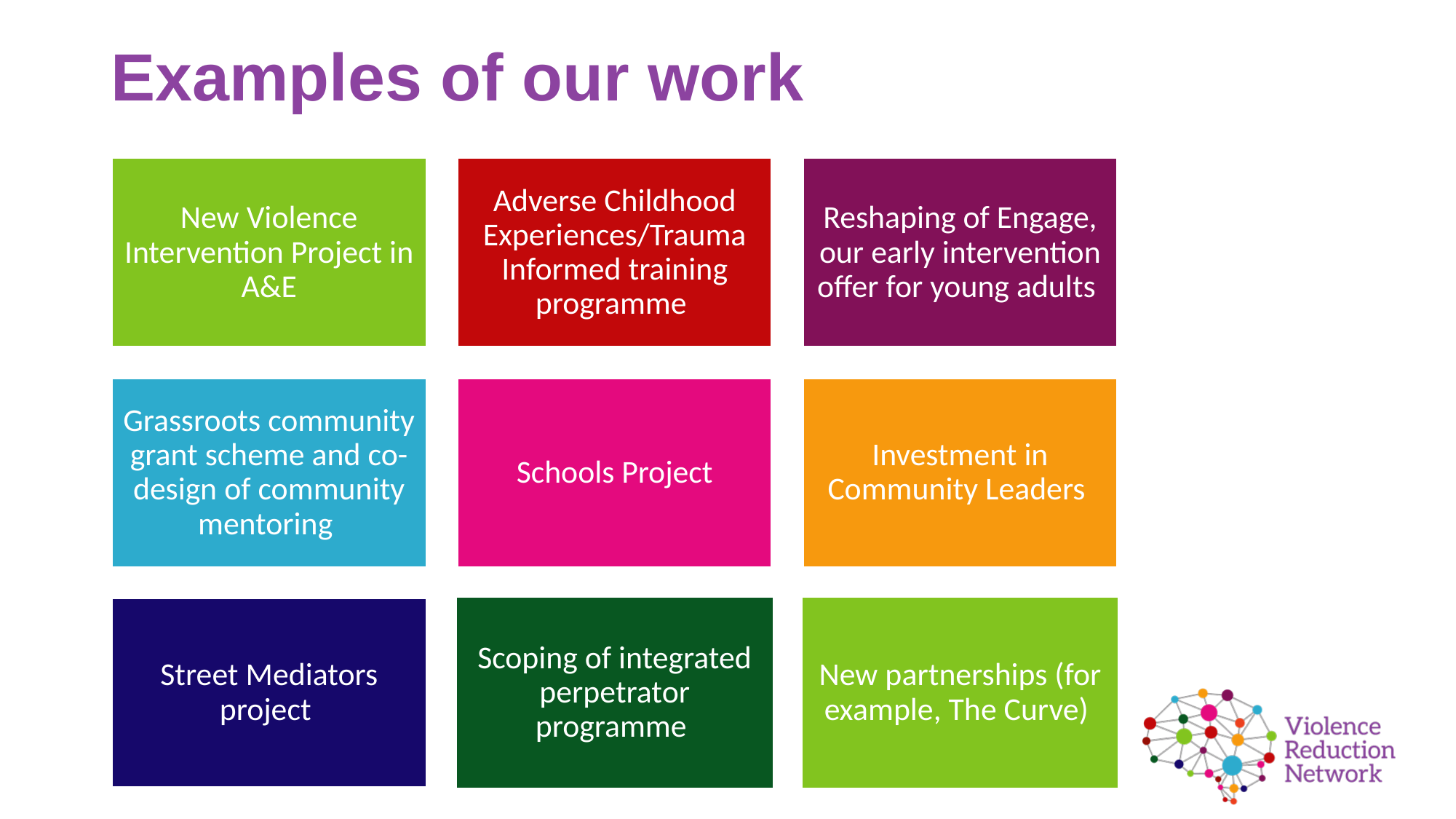

# Examples of our work
New Violence Intervention Project in A&E
Adverse Childhood Experiences/Trauma Informed training programme
Reshaping of Engage, our early intervention offer for young adults
Grassroots community grant scheme and co-design of community mentoring
Schools Project
Investment in Community Leaders
Street Mediators project
Scoping of integrated perpetrator programme
New partnerships (for example, The Curve)